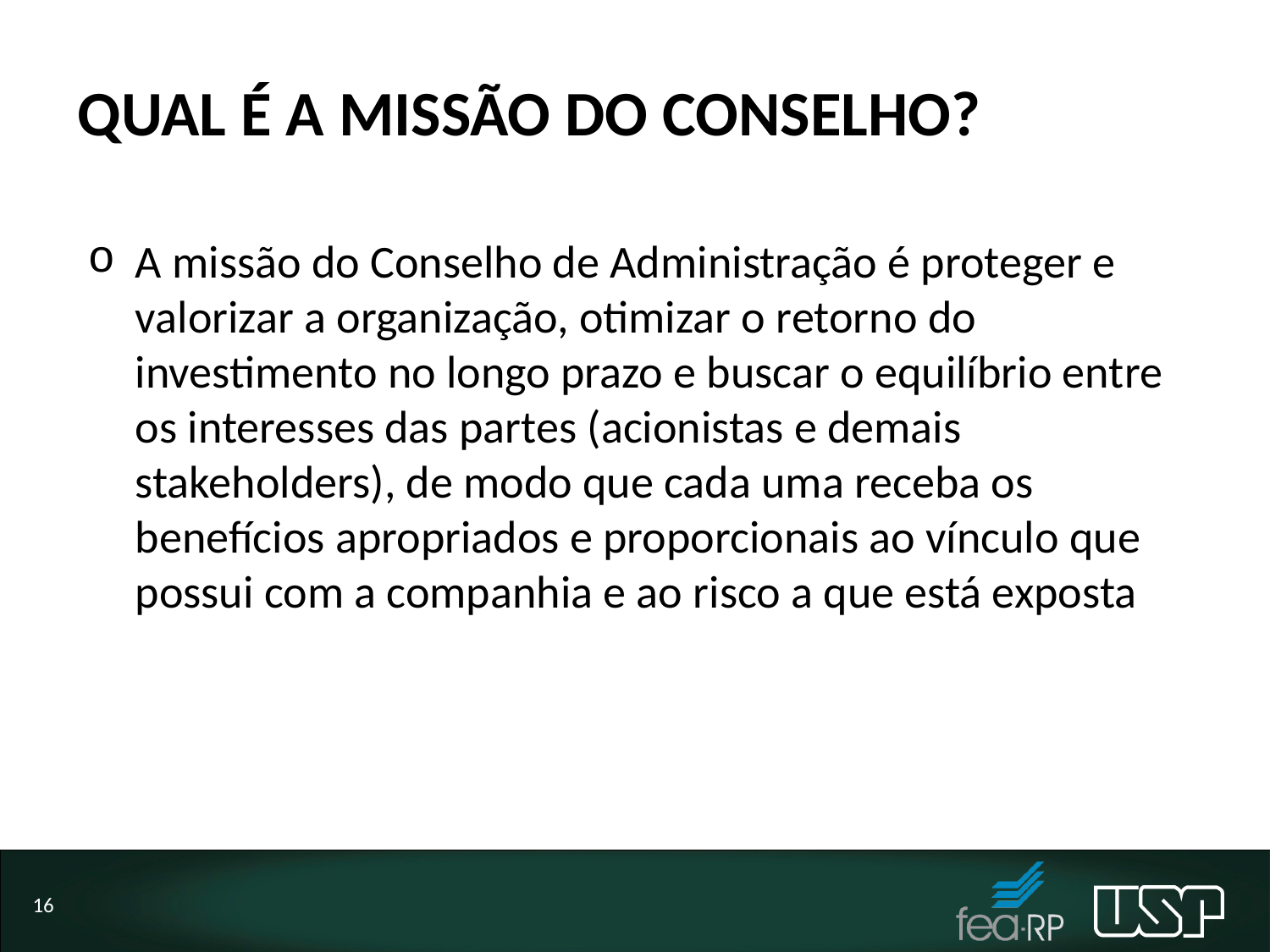

# QUAL É A MISSÃO DO CONSELHO?
A missão do Conselho de Administração é proteger e valorizar a organização, otimizar o retorno do investimento no longo prazo e buscar o equilíbrio entre os interesses das partes (acionistas e demais stakeholders), de modo que cada uma receba os benefícios apropriados e proporcionais ao vínculo que possui com a companhia e ao risco a que está exposta
16